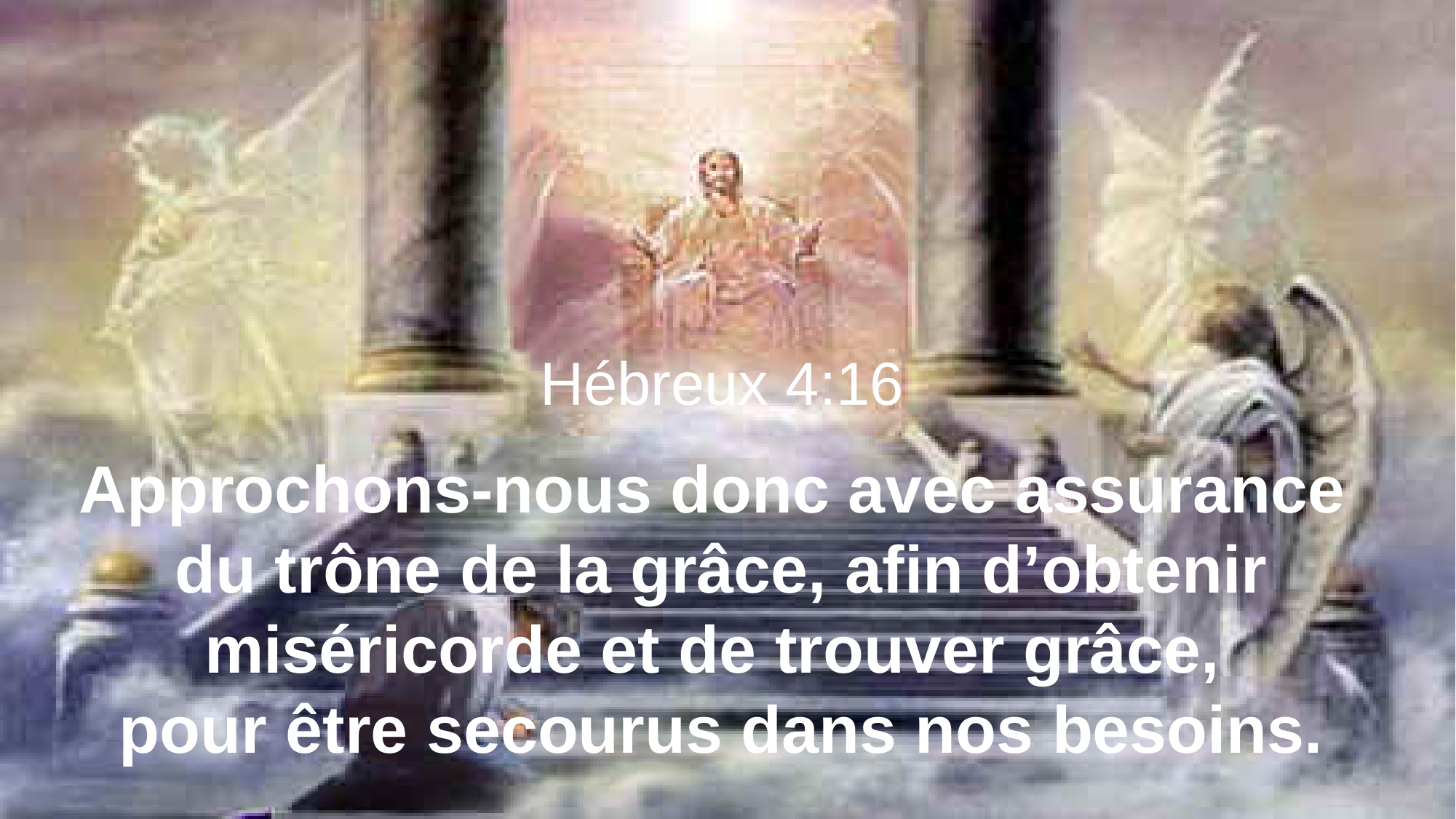

Hébreux 4:16

Approchons-nous donc avec assurance
du trône de la grâce, afin d’obtenir miséricorde et de trouver grâce,
pour être secourus dans nos besoins.